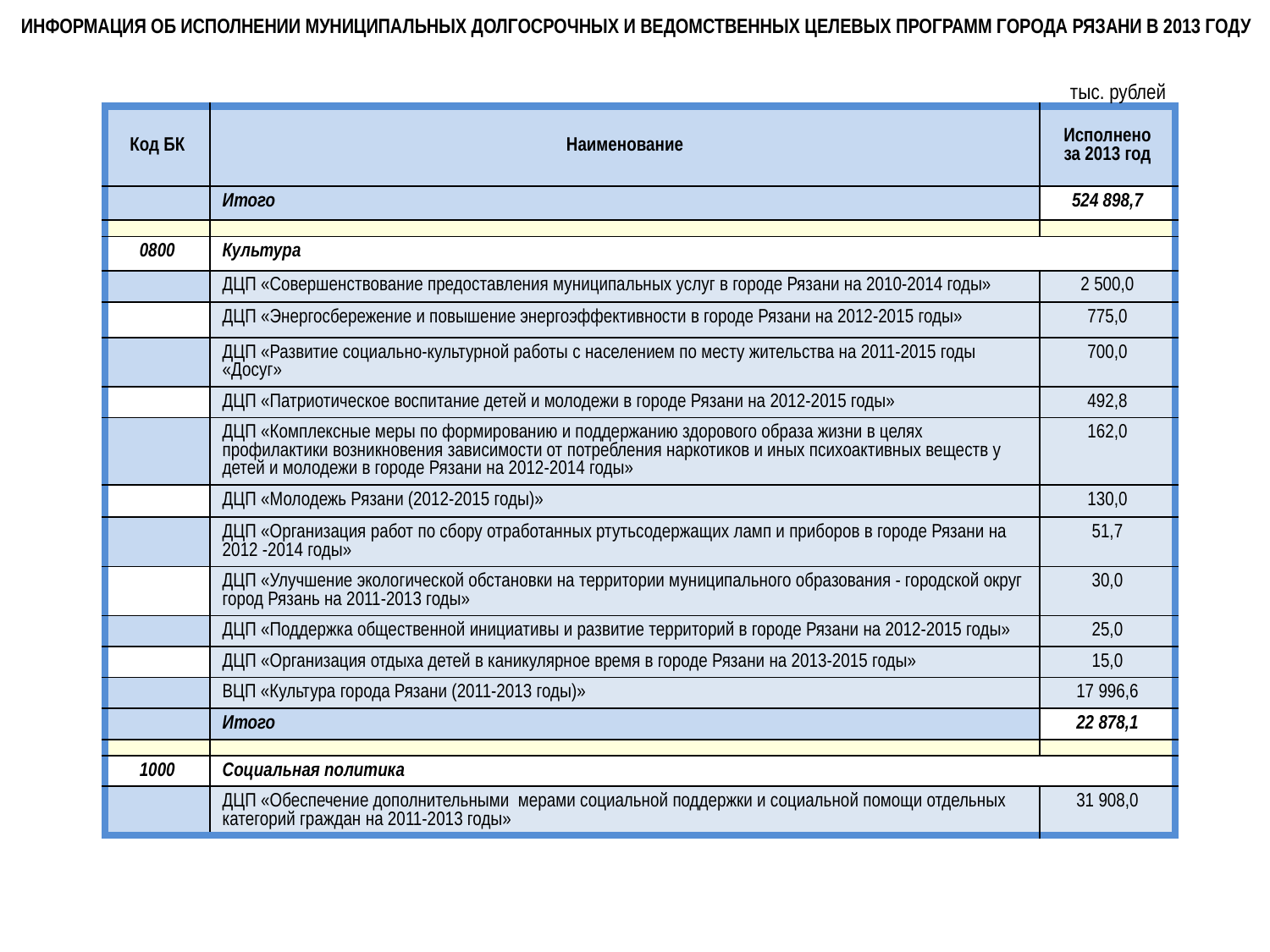

# ИНФОРМАЦИЯ ОБ ИСПОЛНЕНИИ МУНИЦИПАЛЬНЫХ ДОЛГОСРОЧНЫХ И ВЕДОМСТВЕННЫХ ЦЕЛЕВЫХ ПРОГРАММ ГОРОДА РЯЗАНИ в 2013 году
тыс. рублей
| Код БК | Наименование | Исполнено за 2013 год |
| --- | --- | --- |
|  | Итого | 524 898,7 |
|  |  |  |
| 0800 | Культура |  |
|  | ДЦП «Совершенствование предоставления муниципальных услуг в городе Рязани на 2010-2014 годы» | 2 500,0 |
|  | ДЦП «Энергосбережение и повышение энергоэффективности в городе Рязани на 2012-2015 годы» | 775,0 |
|  | ДЦП «Развитие социально-культурной работы с населением по месту жительства на 2011-2015 годы «Досуг» | 700,0 |
|  | ДЦП «Патриотическое воспитание детей и молодежи в городе Рязани на 2012-2015 годы» | 492,8 |
|  | ДЦП «Комплексные меры по формированию и поддержанию здорового образа жизни в целях профилактики возникновения зависимости от потребления наркотиков и иных психоактивных веществ у детей и молодежи в городе Рязани на 2012-2014 годы» | 162,0 |
|  | ДЦП «Молодежь Рязани (2012-2015 годы)» | 130,0 |
|  | ДЦП «Организация работ по сбору отработанных ртутьсодержащих ламп и приборов в городе Рязани на 2012 -2014 годы» | 51,7 |
|  | ДЦП «Улучшение экологической обстановки на территории муниципального образования - городской округ город Рязань на 2011-2013 годы» | 30,0 |
|  | ДЦП «Поддержка общественной инициативы и развитие территорий в городе Рязани на 2012-2015 годы» | 25,0 |
|  | ДЦП «Организация отдыха детей в каникулярное время в городе Рязани на 2013-2015 годы» | 15,0 |
|  | ВЦП «Культура города Рязани (2011-2013 годы)» | 17 996,6 |
|  | Итого | 22 878,1 |
|  |  |  |
| 1000 | Социальная политика |  |
|  | ДЦП «Обеспечение дополнительными мерами социальной поддержки и социальной помощи отдельных категорий граждан на 2011-2013 годы» | 31 908,0 |